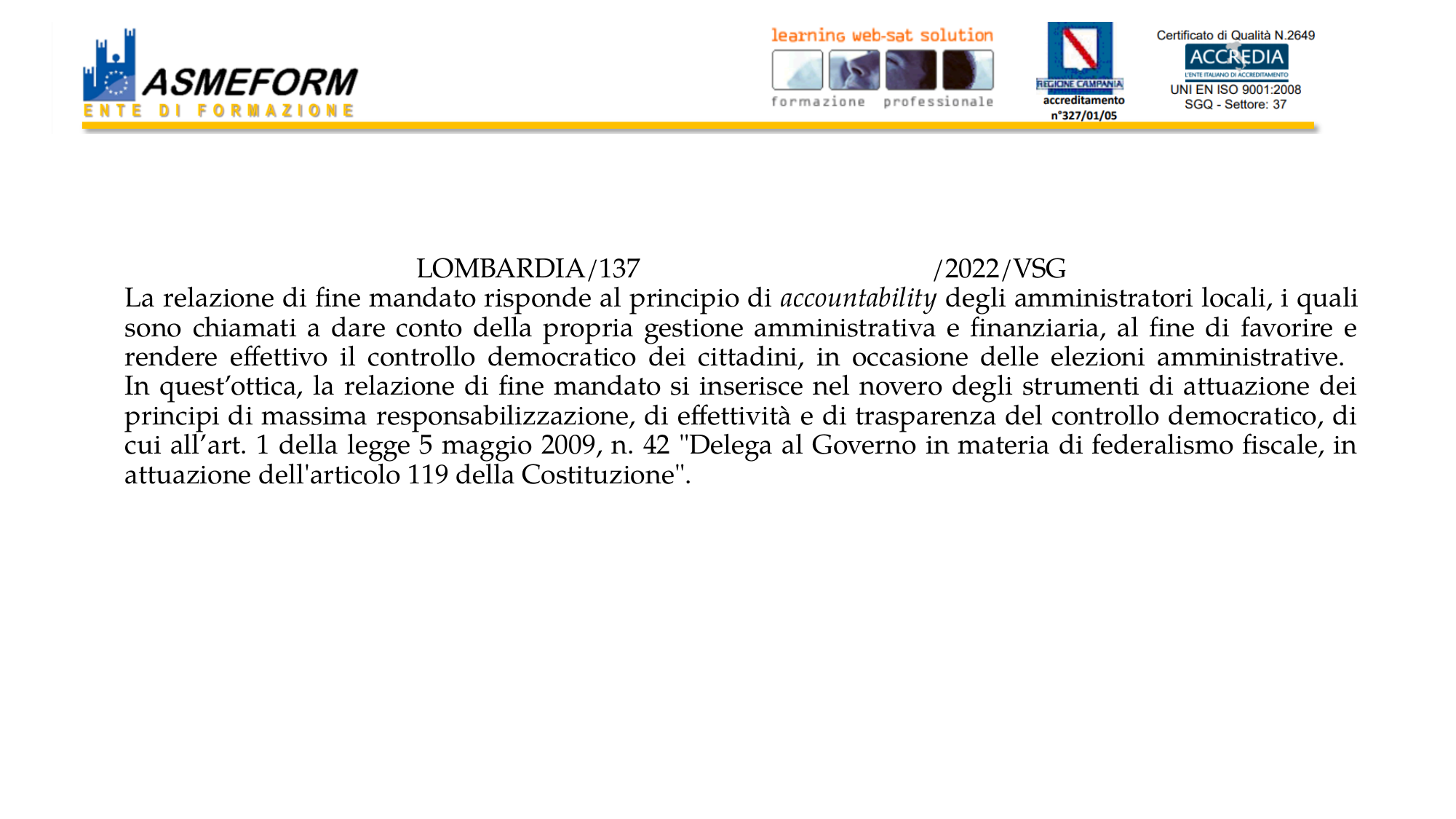

# LOMBARDIA/137 /2022/VSG La relazione di fine mandato risponde al principio di accountability degli amministratori locali, i quali sono chiamati a dare conto della propria gestione amministrativa e finanziaria, al fine di favorire e rendere effettivo il controllo democratico dei cittadini, in occasione delle elezioni amministrative. In quest’ottica, la relazione di fine mandato si inserisce nel novero degli strumenti di attuazione dei principi di massima responsabilizzazione, di effettività e di trasparenza del controllo democratico, di cui all’art. 1 della legge 5 maggio 2009, n. 42 "Delega al Governo in materia di federalismo fiscale, in attuazione dell'articolo 119 della Costituzione".